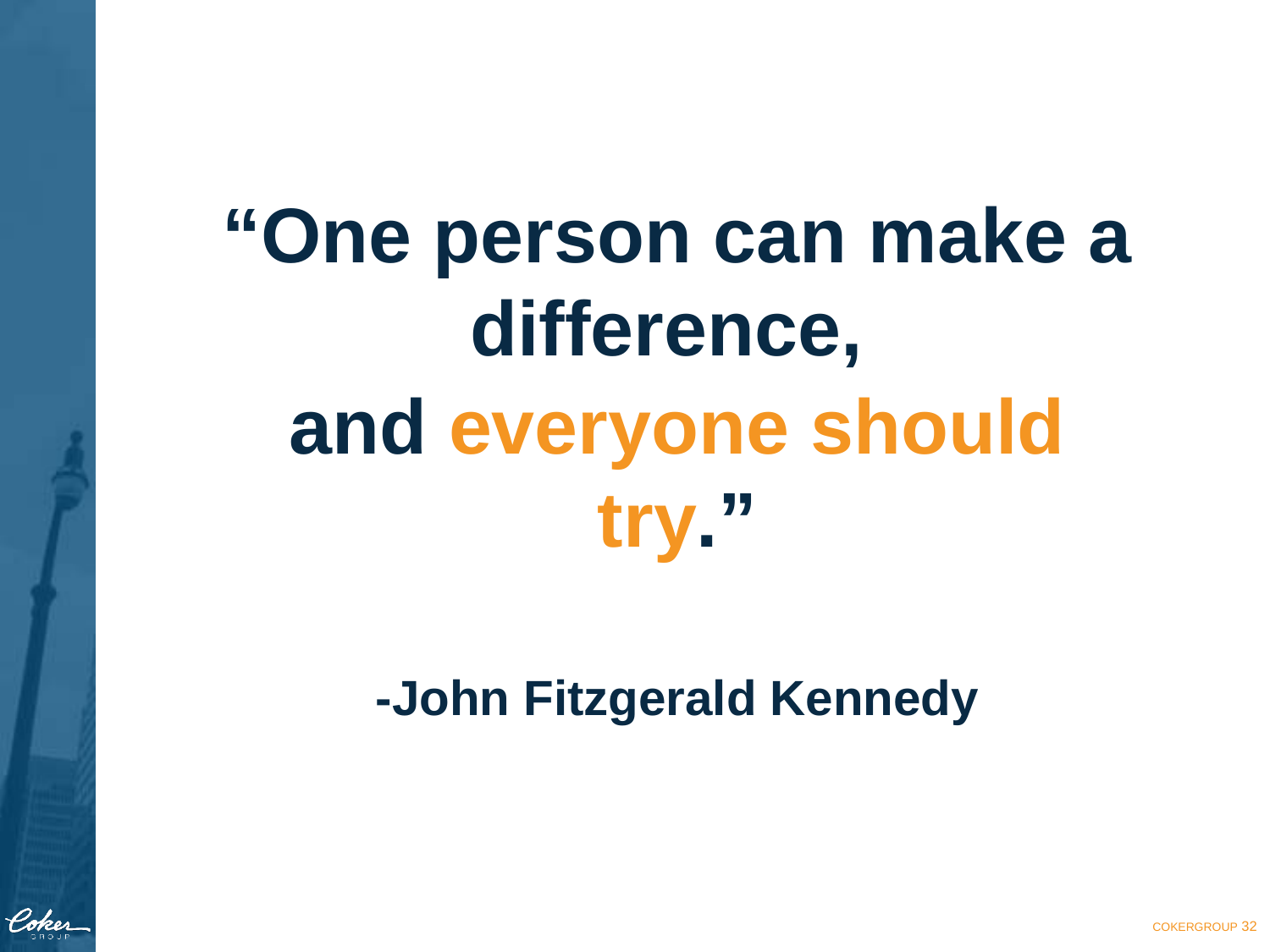

“One person can make a difference,
and everyone should try.”

-John Fitzgerald Kennedy

COKERGROUP 32